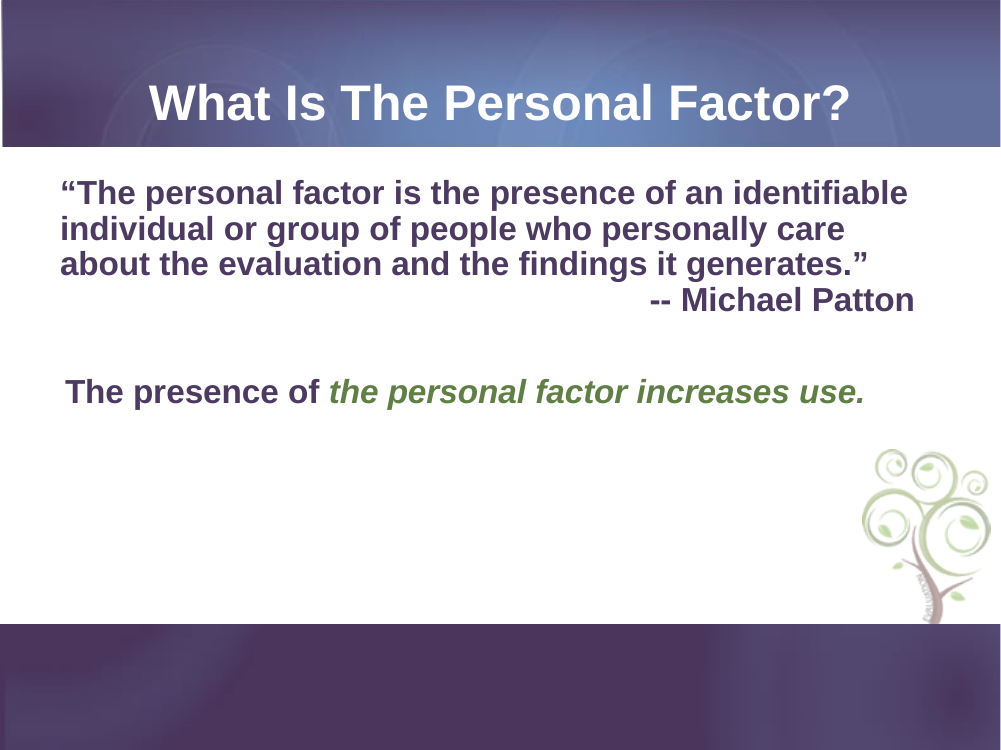

# What Is The Personal Factor?
“The personal factor is the presence of an identifiable individual or group of people who personally care about the evaluation and the findings it generates.”
-- Michael Patton

The presence of the personal factor increases use.